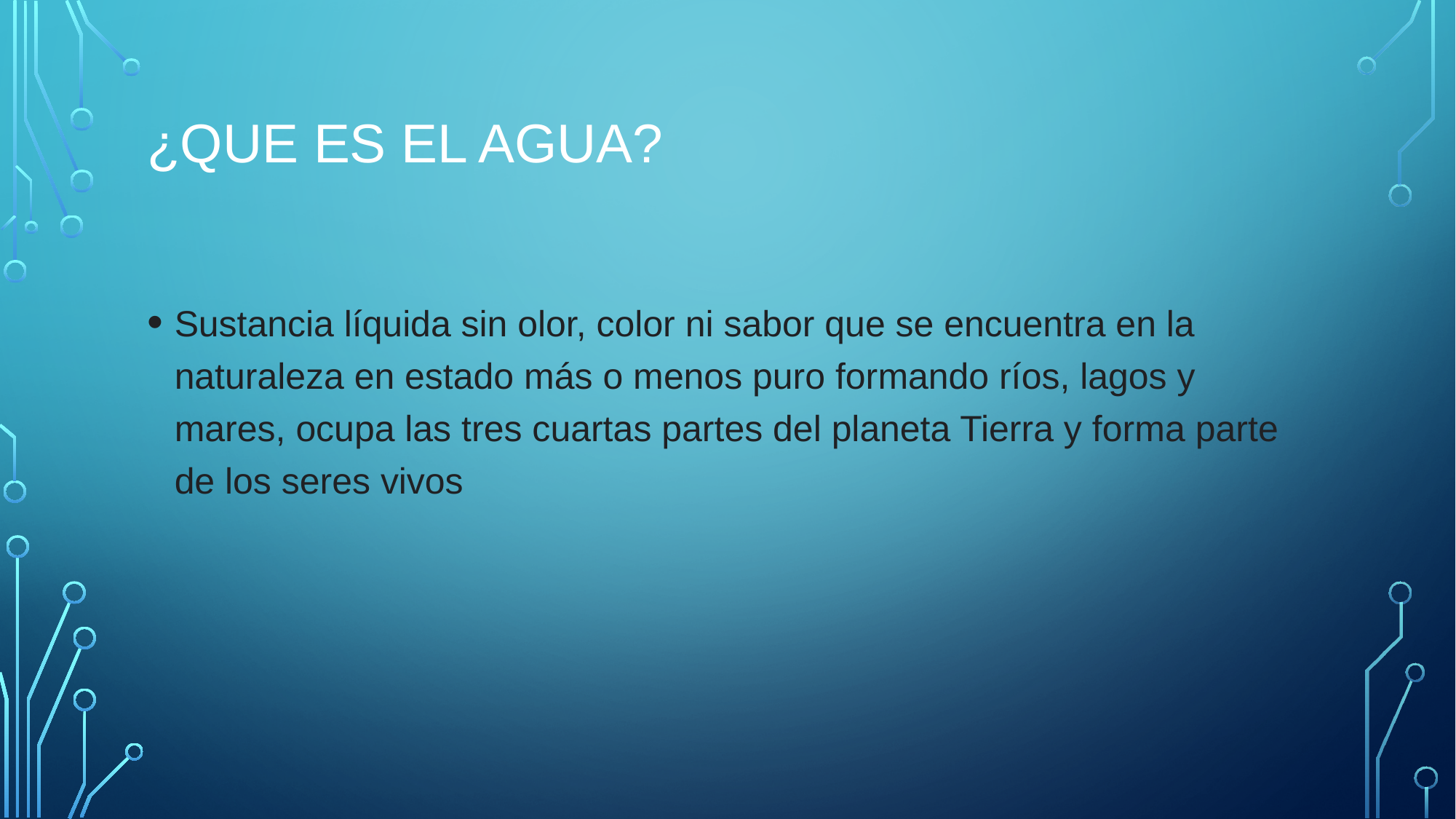

# ¿QUE ES EL AGUA?
Sustancia líquida sin olor, color ni sabor que se encuentra en la naturaleza en estado más o menos puro formando ríos, lagos y mares, ocupa las tres cuartas partes del planeta Tierra y forma parte de los seres vivos